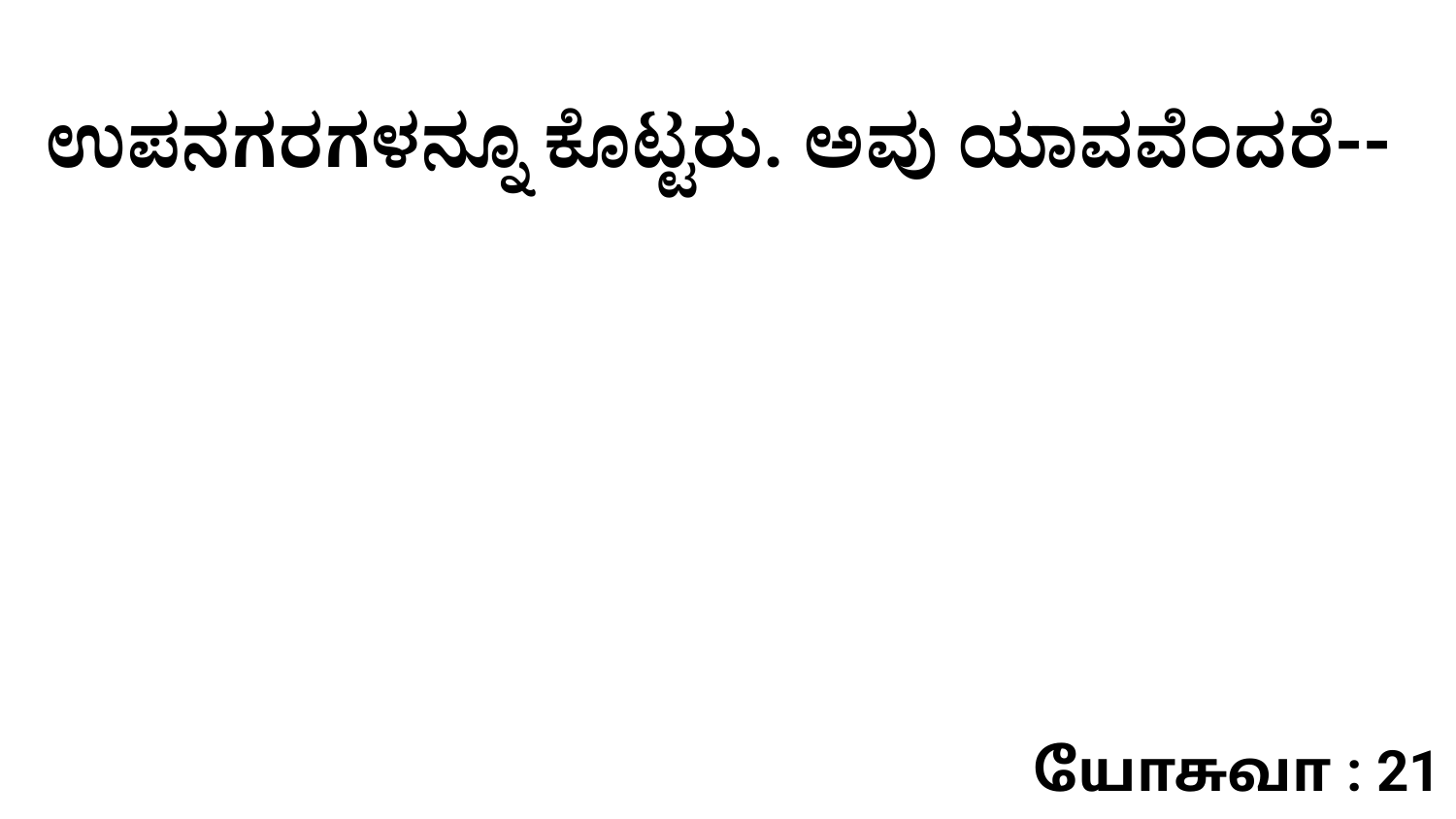

ಉಪನಗರಗಳನ್ನೂ ಕೊಟ್ಟರು. ಅವು ಯಾವವೆಂದರೆ--
யோசுவா : 21